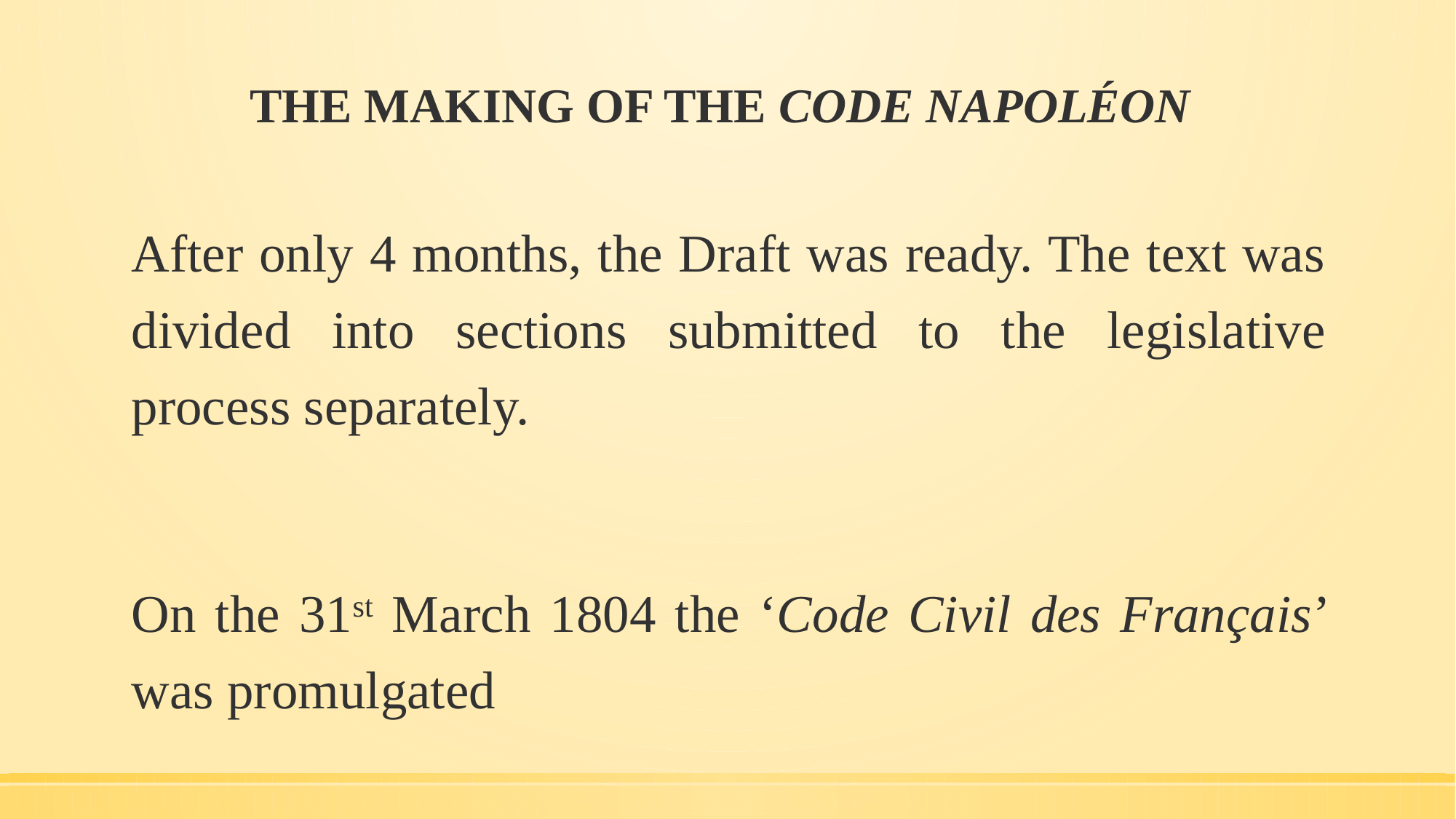

# THE MAKING OF THE CODE NAPOLÉON
After only 4 months, the Draft was ready. The text was divided into sections submitted to the legislative process separately.

On the 31st March 1804 the ‘Code Civil des Français’ was promulgated